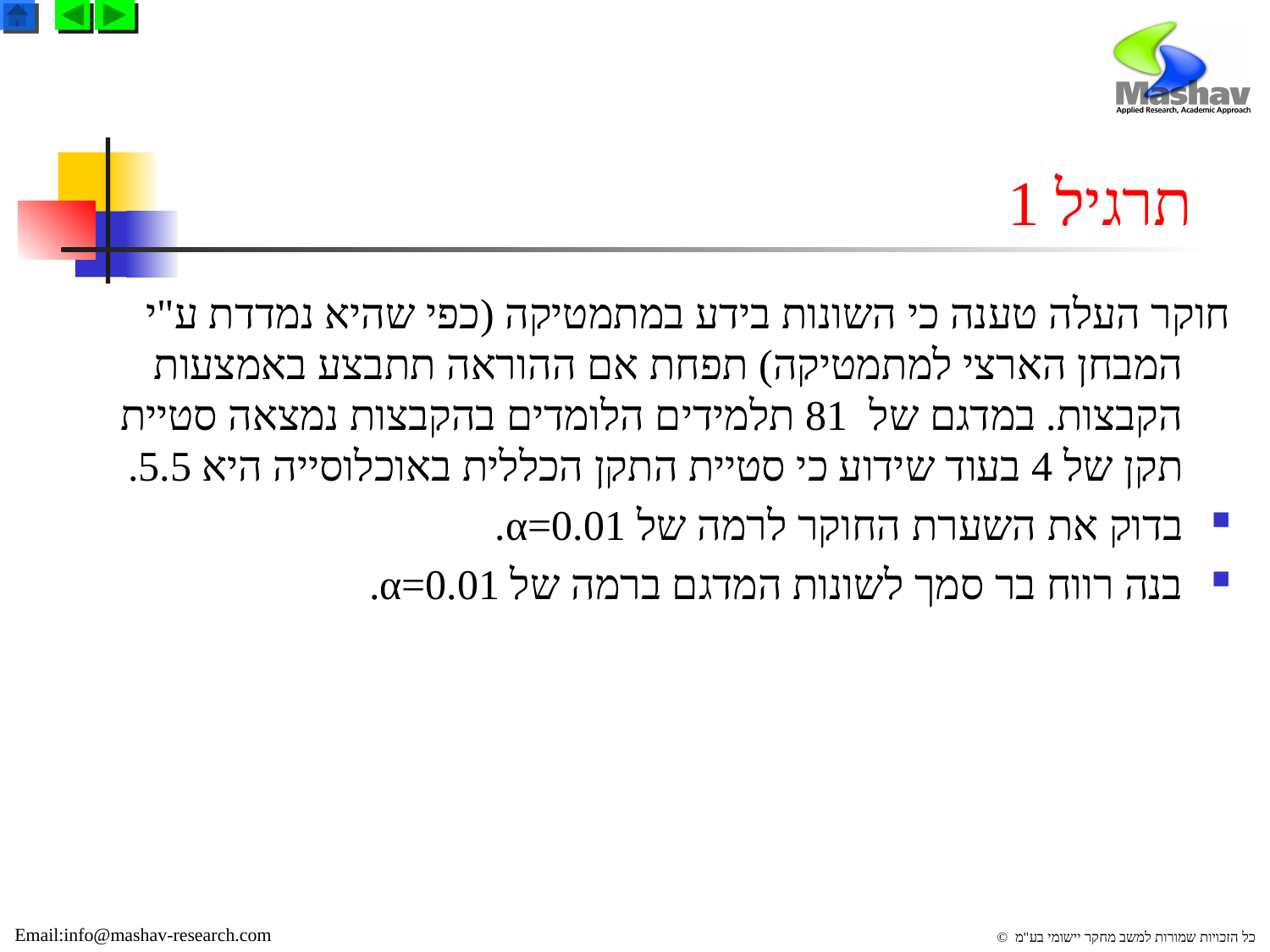

תרגיל 1
חוקר העלה טענה כי השונות בידע במתמטיקה (כפי שהיא נמדדת ע"י המבחן הארצי למתמטיקה) תפחת אם ההוראה תתבצע באמצעות הקבצות. במדגם של  81 תלמידים הלומדים בהקבצות נמצאה סטיית תקן של 4 בעוד שידוע כי סטיית התקן הכללית באוכלוסייה היא 5.5.
בדוק את השערת החוקר לרמה של α=0.01.
בנה רווח בר סמך לשונות המדגם ברמה של α=0.01.